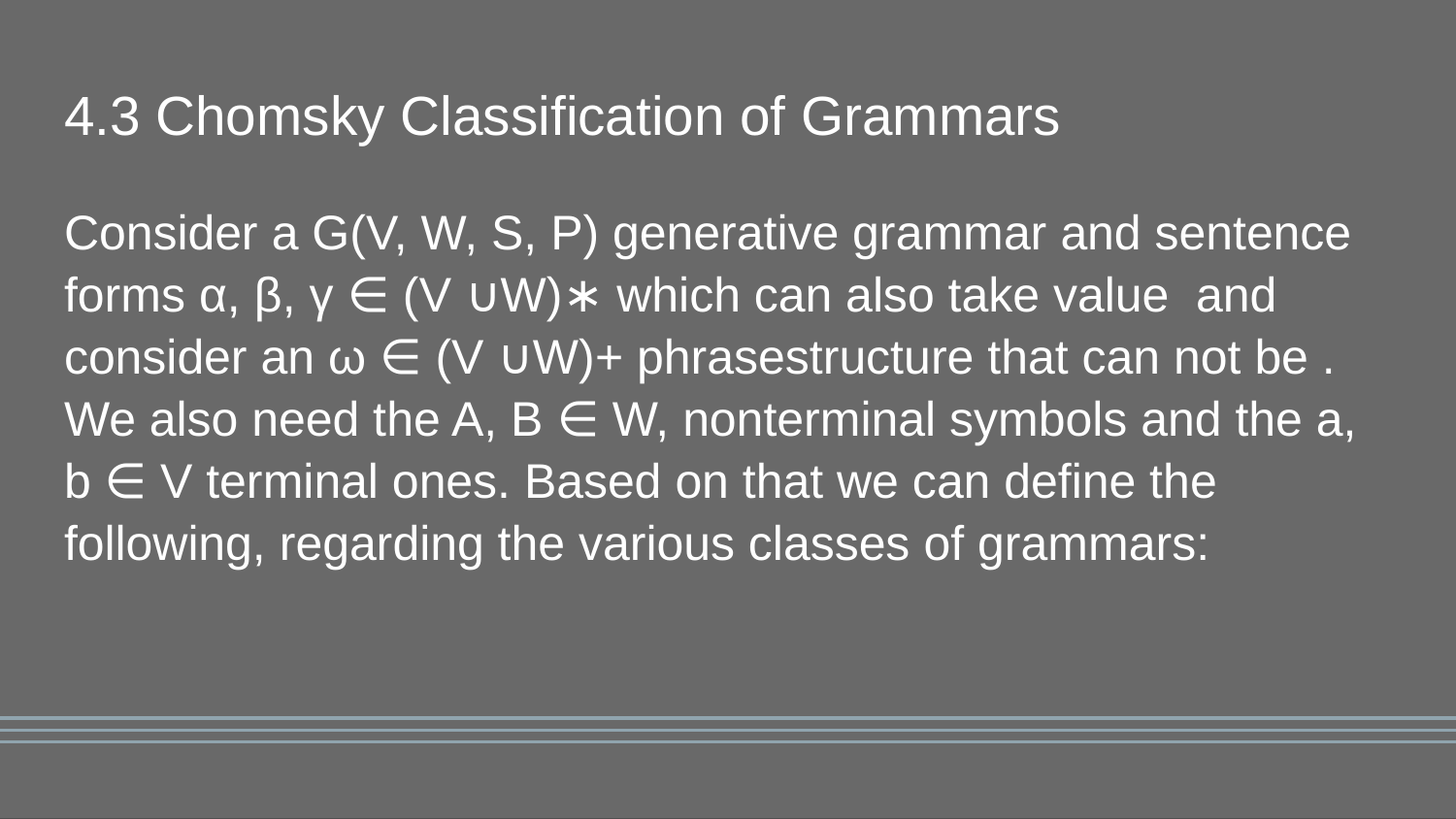

# 4.3 Chomsky Classification of Grammars
Consider a G(V, W, S, P) generative grammar and sentence forms α, β, γ ∈ (V ∪W)∗ which can also take value  and consider an ω ∈ (V ∪W)+ phrasestructure that can not be . We also need the A, B ∈ W, nonterminal symbols and the a, b ∈ V terminal ones. Based on that we can define the following, regarding the various classes of grammars: